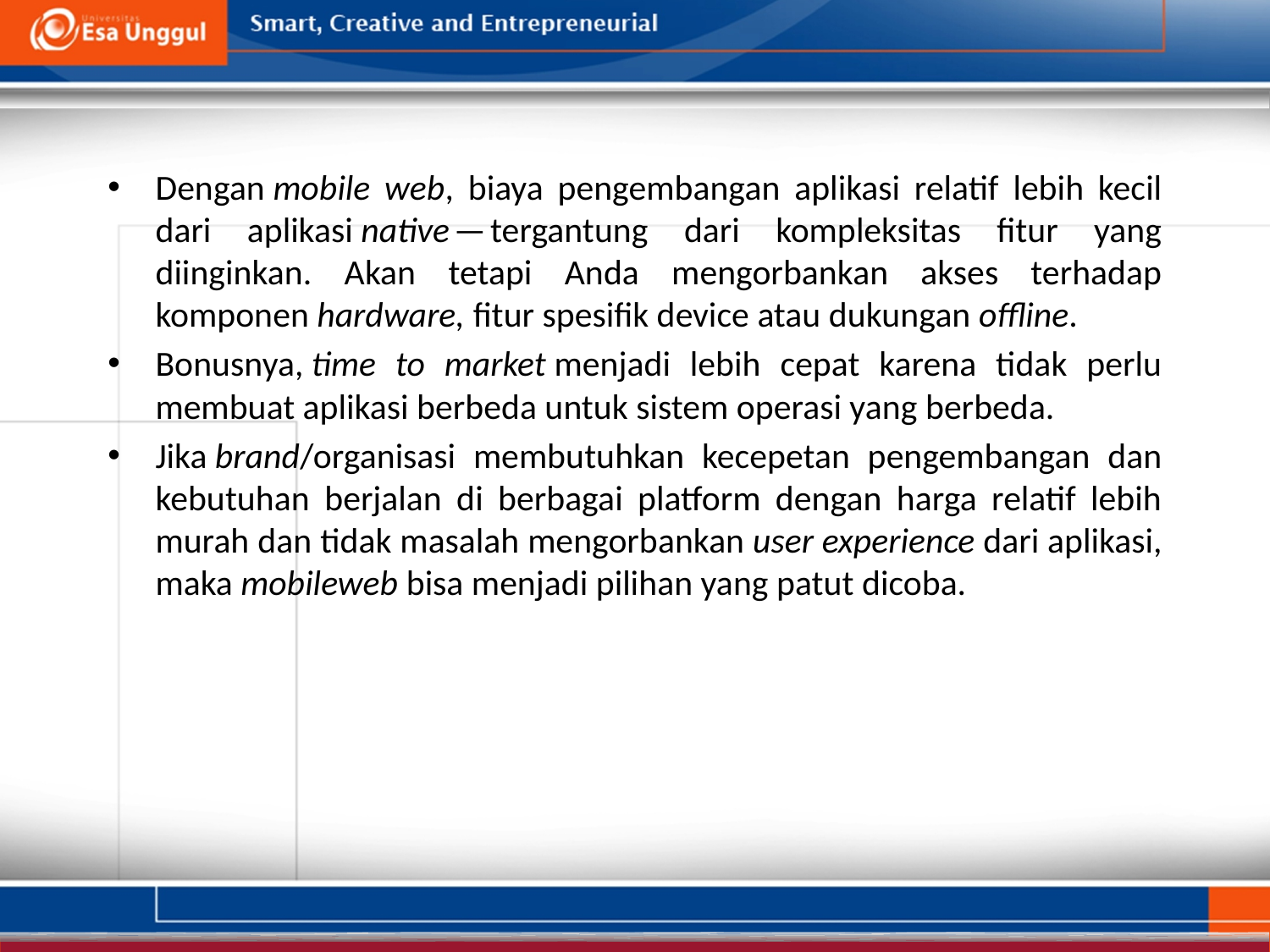

Dengan mobile web, biaya pengembangan aplikasi relatif lebih kecil dari aplikasi native — tergantung dari kompleksitas fitur yang diinginkan. Akan tetapi Anda mengorbankan akses terhadap komponen hardware, fitur spesifik device atau dukungan offline.
Bonusnya, time to market menjadi lebih cepat karena tidak perlu membuat aplikasi berbeda untuk sistem operasi yang berbeda.
Jika brand/organisasi membutuhkan kecepetan pengembangan dan kebutuhan berjalan di berbagai platform dengan harga relatif lebih murah dan tidak masalah mengorbankan user experience dari aplikasi, maka mobileweb bisa menjadi pilihan yang patut dicoba.